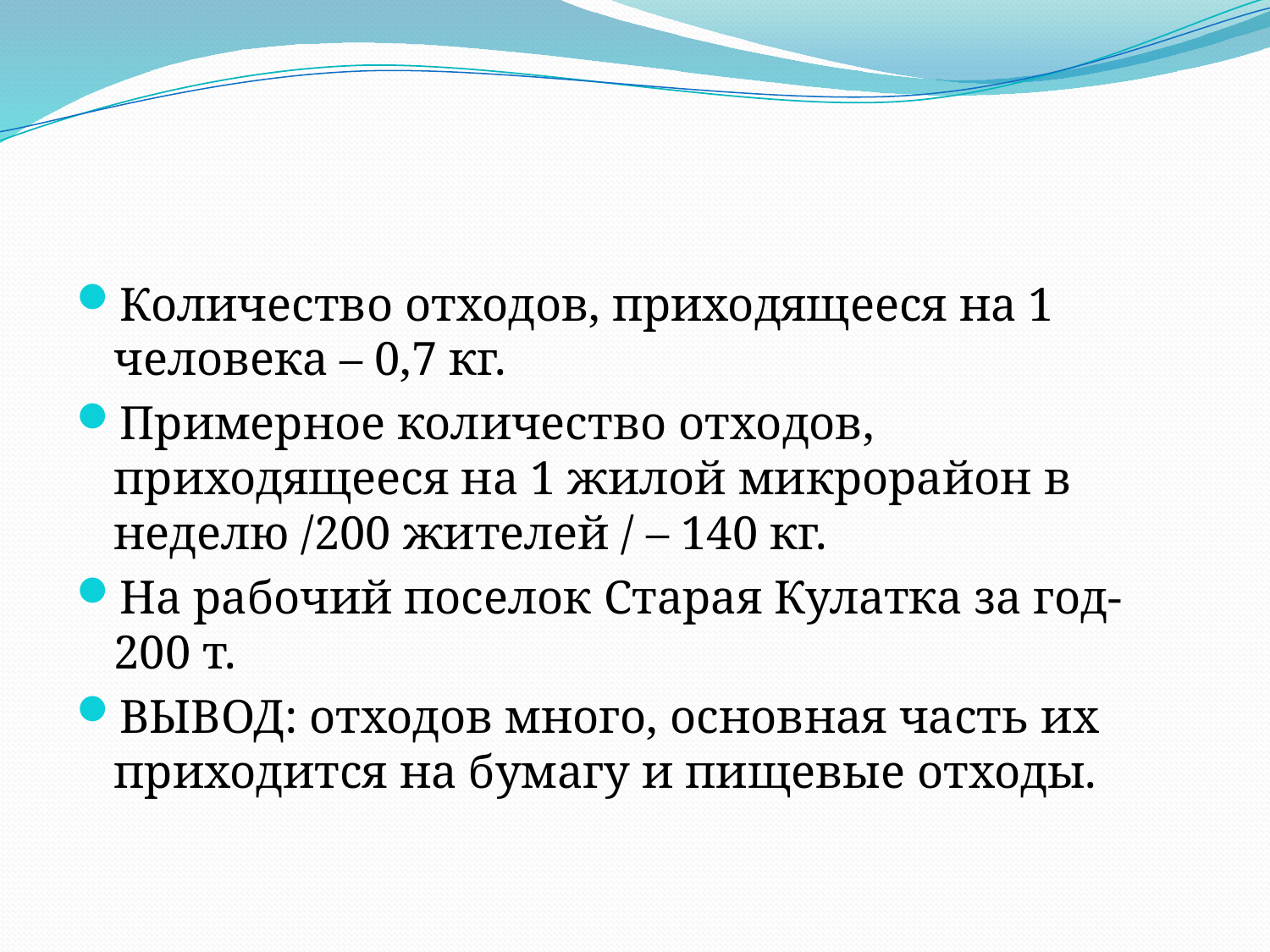

Количество отходов, приходящееся на 1 человека – 0,7 кг.
Примерное количество отходов, приходящееся на 1 жилой микрорайон в неделю /200 жителей / – 140 кг.
На рабочий поселок Старая Кулатка за год-200 т.
ВЫВОД: отходов много, основная часть их приходится на бумагу и пищевые отходы.